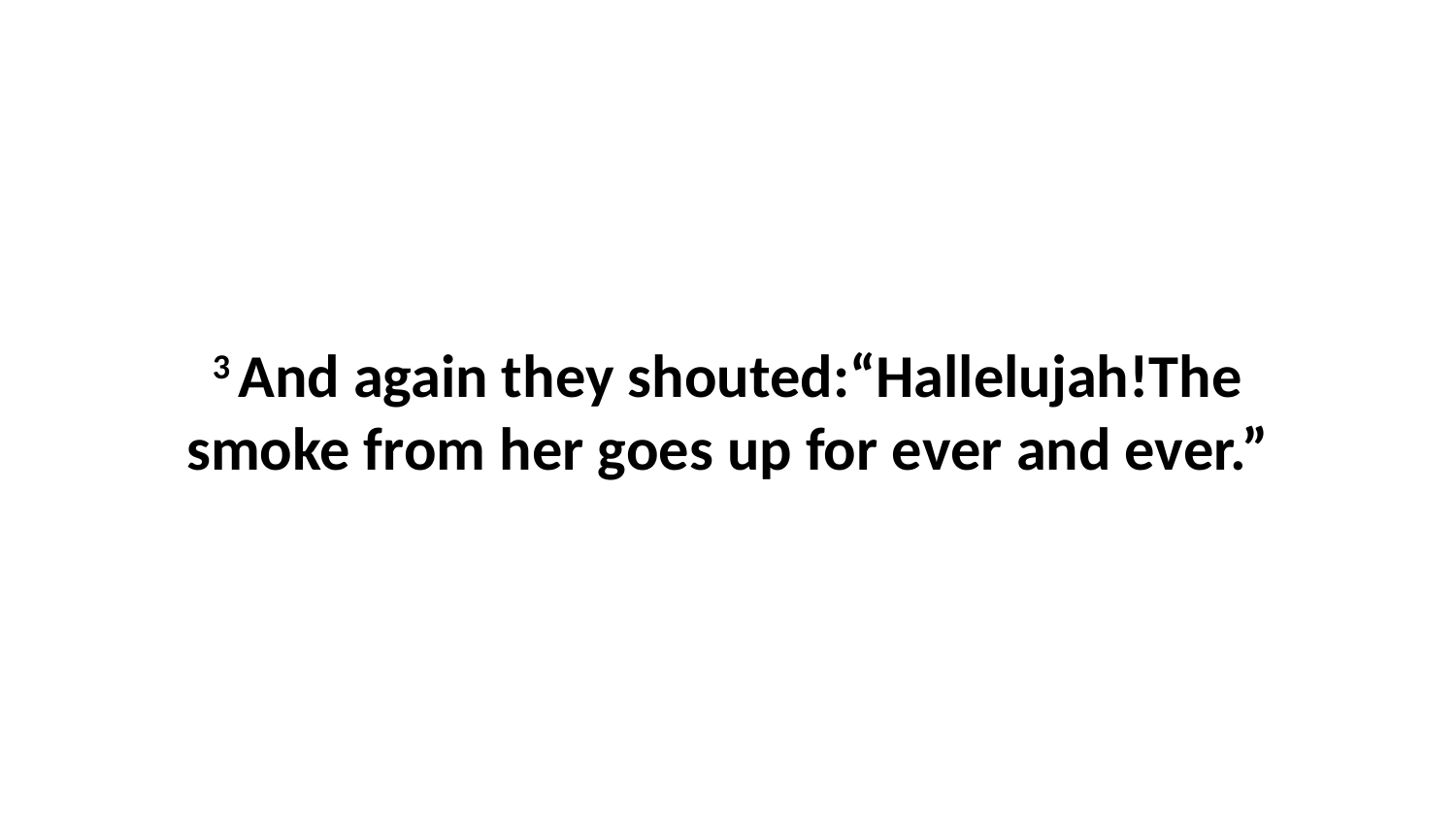

3 And again they shouted:“Hallelujah!The smoke from her goes up for ever and ever.”